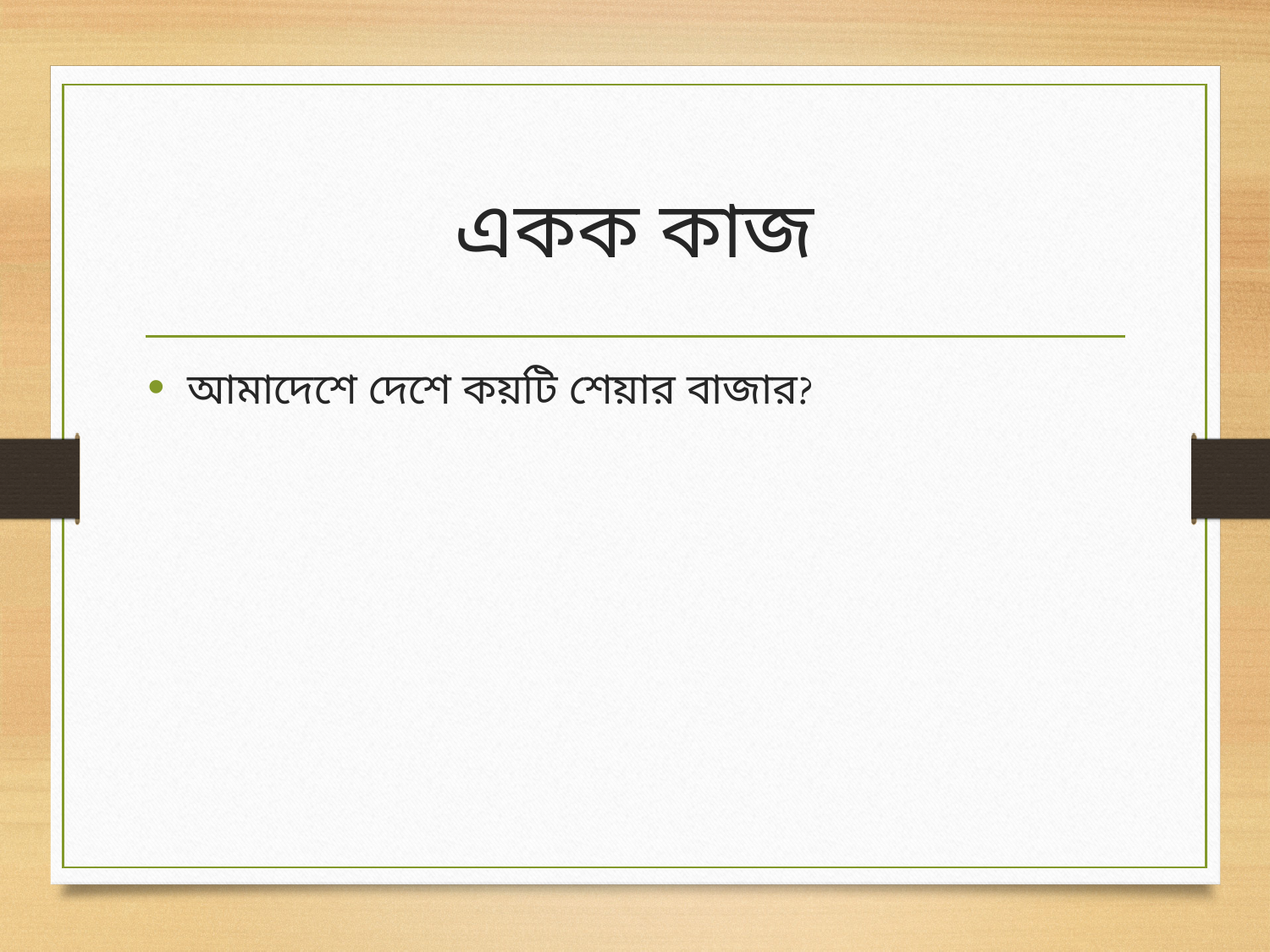

# একক কাজ
আমাদেশে দেশে কয়টি শেয়ার বাজার?